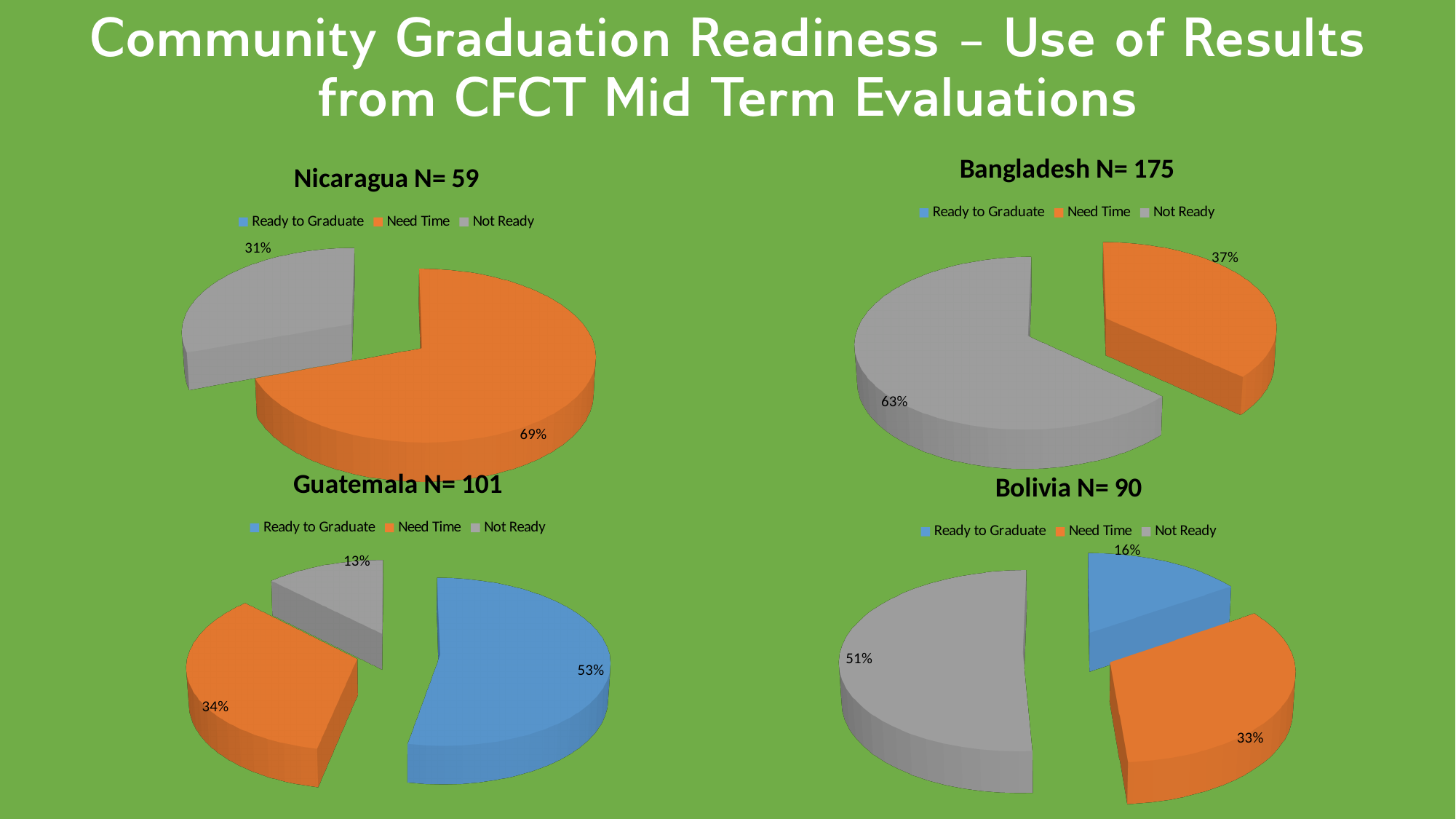

# Community Graduation Readiness – Use of Results from CFCT Mid Term Evaluations

[unsupported chart]

[unsupported chart]

[unsupported chart]

[unsupported chart]